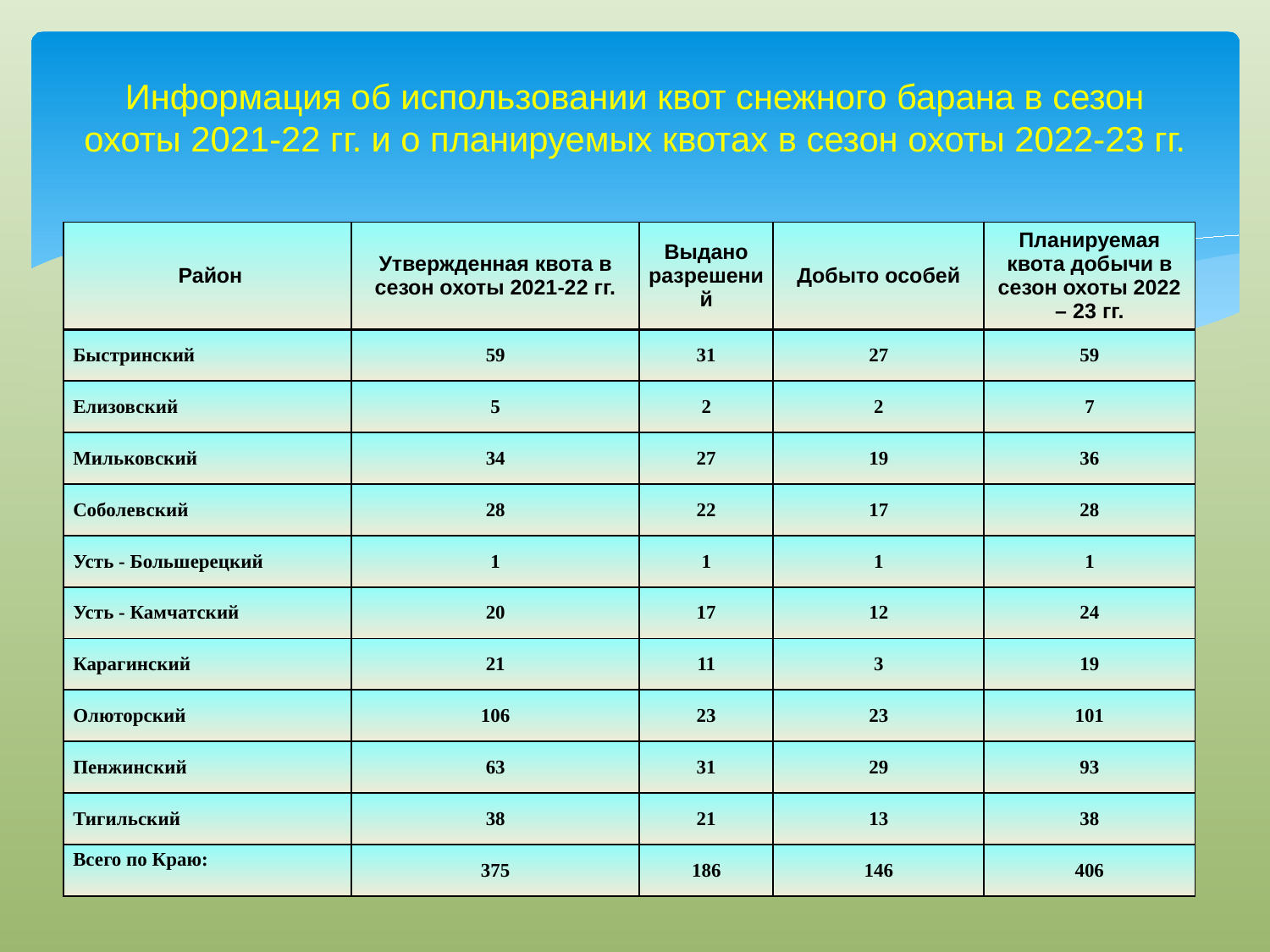

# Информация об использовании квот снежного барана в сезон охоты 2021-22 гг. и о планируемых квотах в сезон охоты 2022-23 гг.
| Район | Утвержденная квота в сезон охоты 2021-22 гг. | Выдано разрешений | Добыто особей | Планируемая квота добычи в сезон охоты 2022 – 23 гг. |
| --- | --- | --- | --- | --- |
| Быстринский | 59 | 31 | 27 | 59 |
| Елизовский | 5 | 2 | 2 | 7 |
| Мильковский | 34 | 27 | 19 | 36 |
| Соболевский | 28 | 22 | 17 | 28 |
| Усть - Большерецкий | 1 | 1 | 1 | 1 |
| Усть - Камчатский | 20 | 17 | 12 | 24 |
| Карагинский | 21 | 11 | 3 | 19 |
| Олюторский | 106 | 23 | 23 | 101 |
| Пенжинский | 63 | 31 | 29 | 93 |
| Тигильский | 38 | 21 | 13 | 38 |
| Всего по Краю: | 375 | 186 | 146 | 406 |